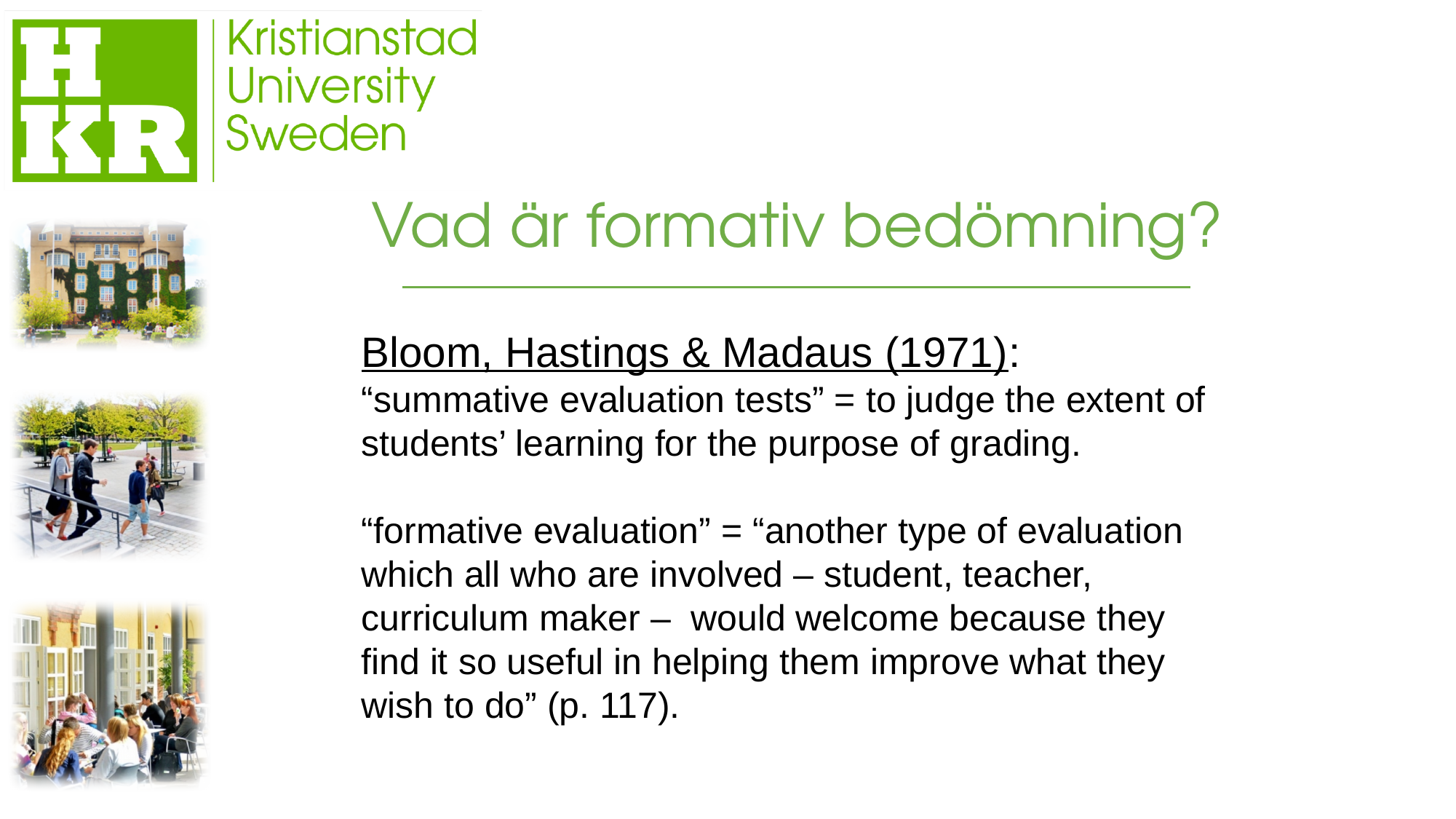

Vad är formativ bedömning?

Bloom, Hastings & Madaus (1971):
“summative evaluation tests” = to judge the extent of students’ learning for the purpose of grading.

“formative evaluation” = “another type of evaluation which all who are involved – student, teacher, curriculum maker –  would welcome because they find it so useful in helping them improve what they wish to do” (p. 117).